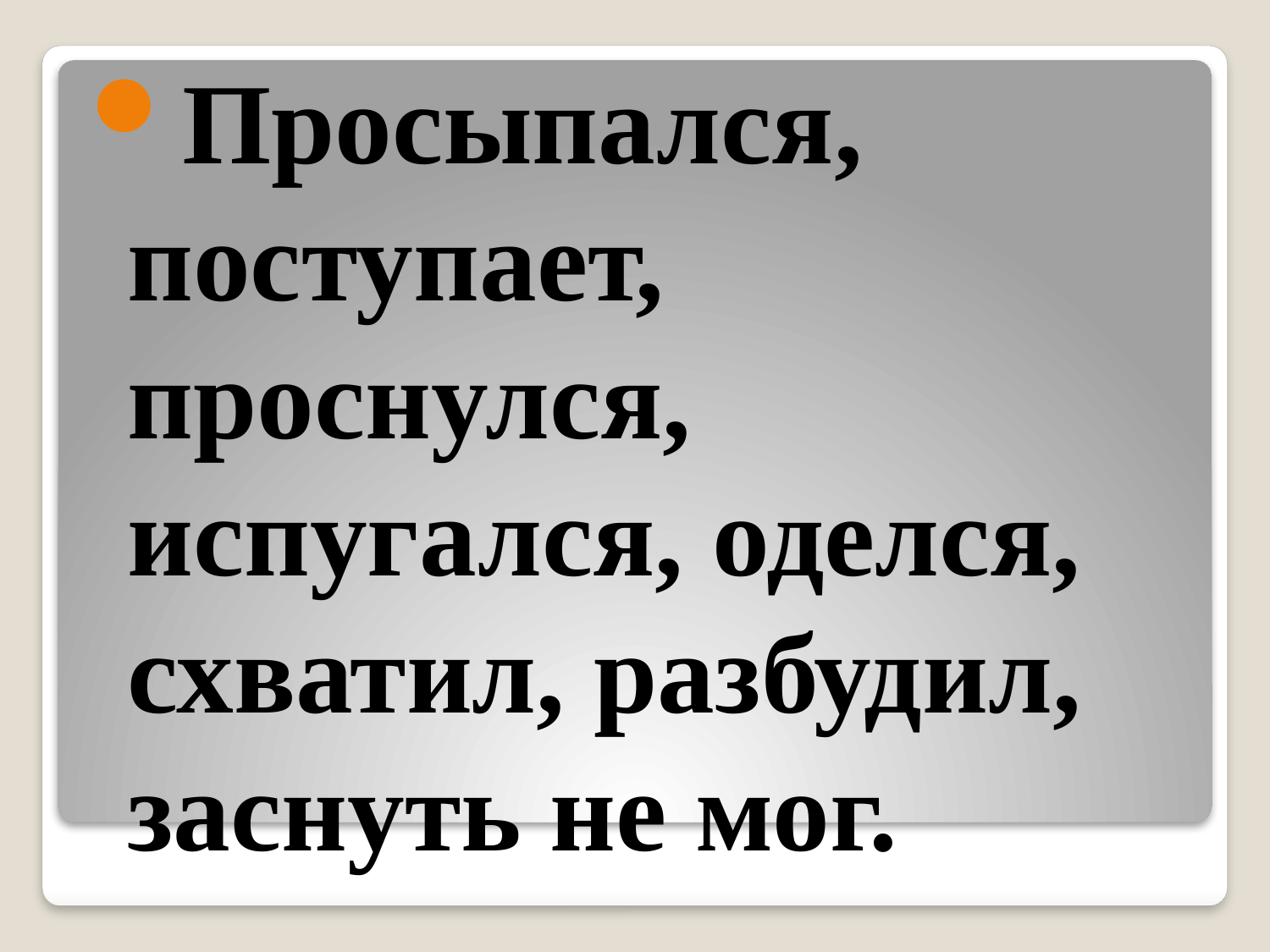

Просыпался, поступает, проснулся, испугался, оделся, схватил, разбудил, заснуть не мог.
#